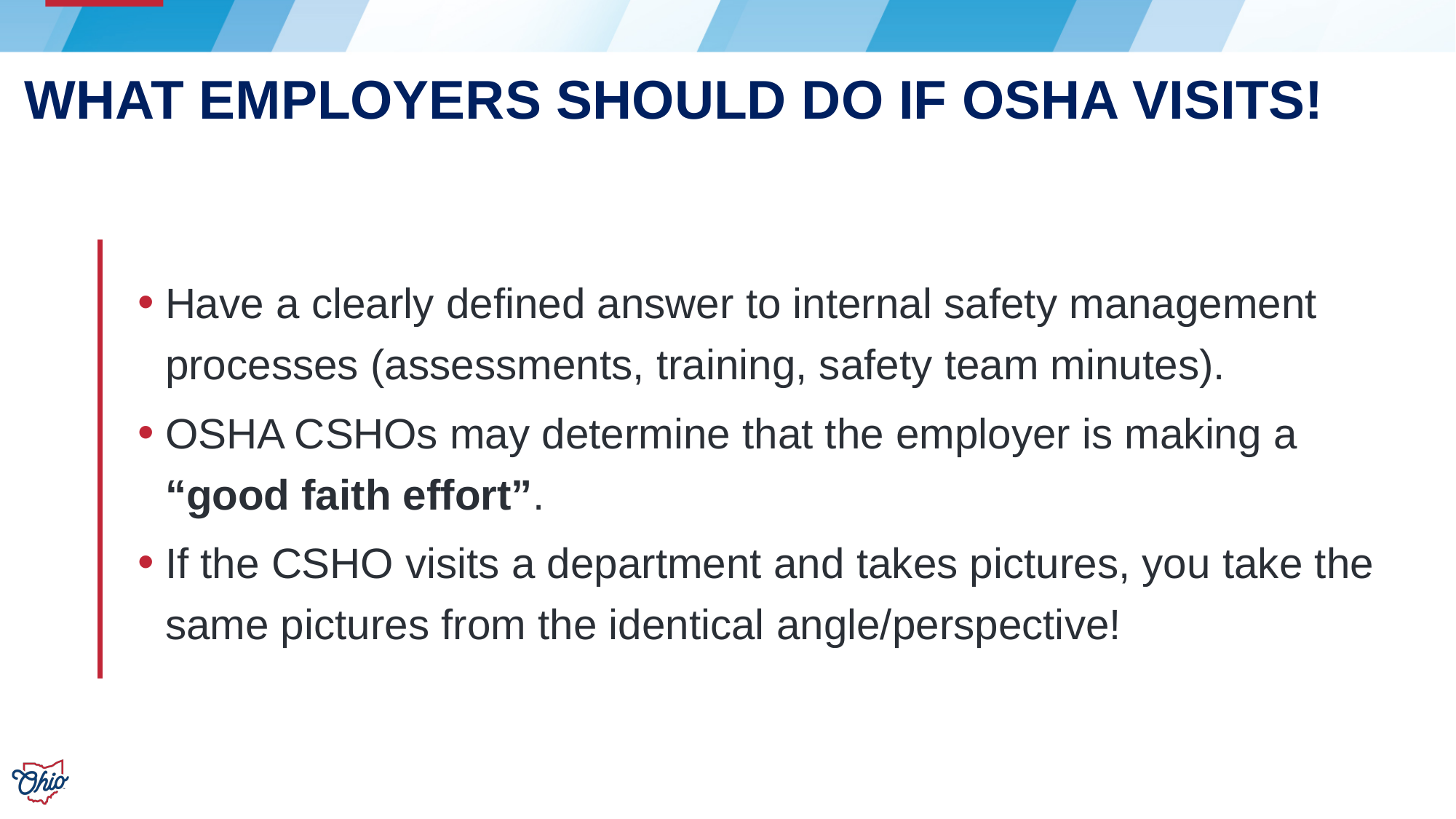

# What Employers Should Do If OSHA Visits!
Have a clearly defined answer to internal safety management processes (assessments, training, safety team minutes).
OSHA CSHOs may determine that the employer is making a “good faith effort”.
If the CSHO visits a department and takes pictures, you take the same pictures from the identical angle/perspective!